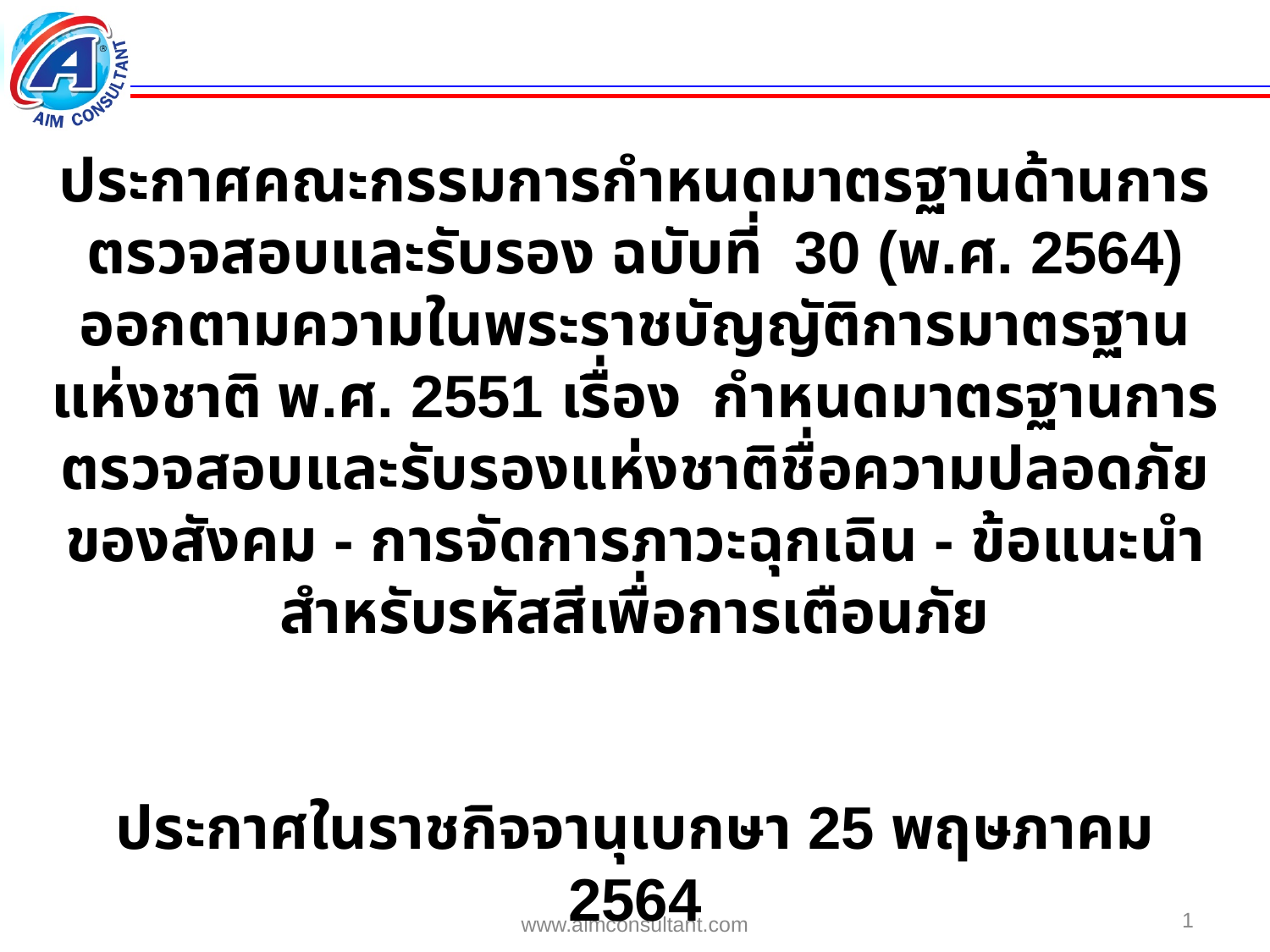

ประกาศคณะกรรมการกำหนดมาตรฐานด้านการตรวจสอบและรับรอง ฉบับที่  30 (พ.ศ. 2564) ออกตามความในพระราชบัญญัติการมาตรฐานแห่งชาติ พ.ศ. 2551 เรื่อง  กำหนดมาตรฐานการตรวจสอบและรับรองแห่งชาติชื่อความปลอดภัยของสังคม - การจัดการภาวะฉุกเฉิน - ข้อแนะนำสำหรับรหัสสีเพื่อการเตือนภัย

ประกาศในราชกิจจานุเบกษา 25 พฤษภาคม 2564

1
www.aimconsultant.com